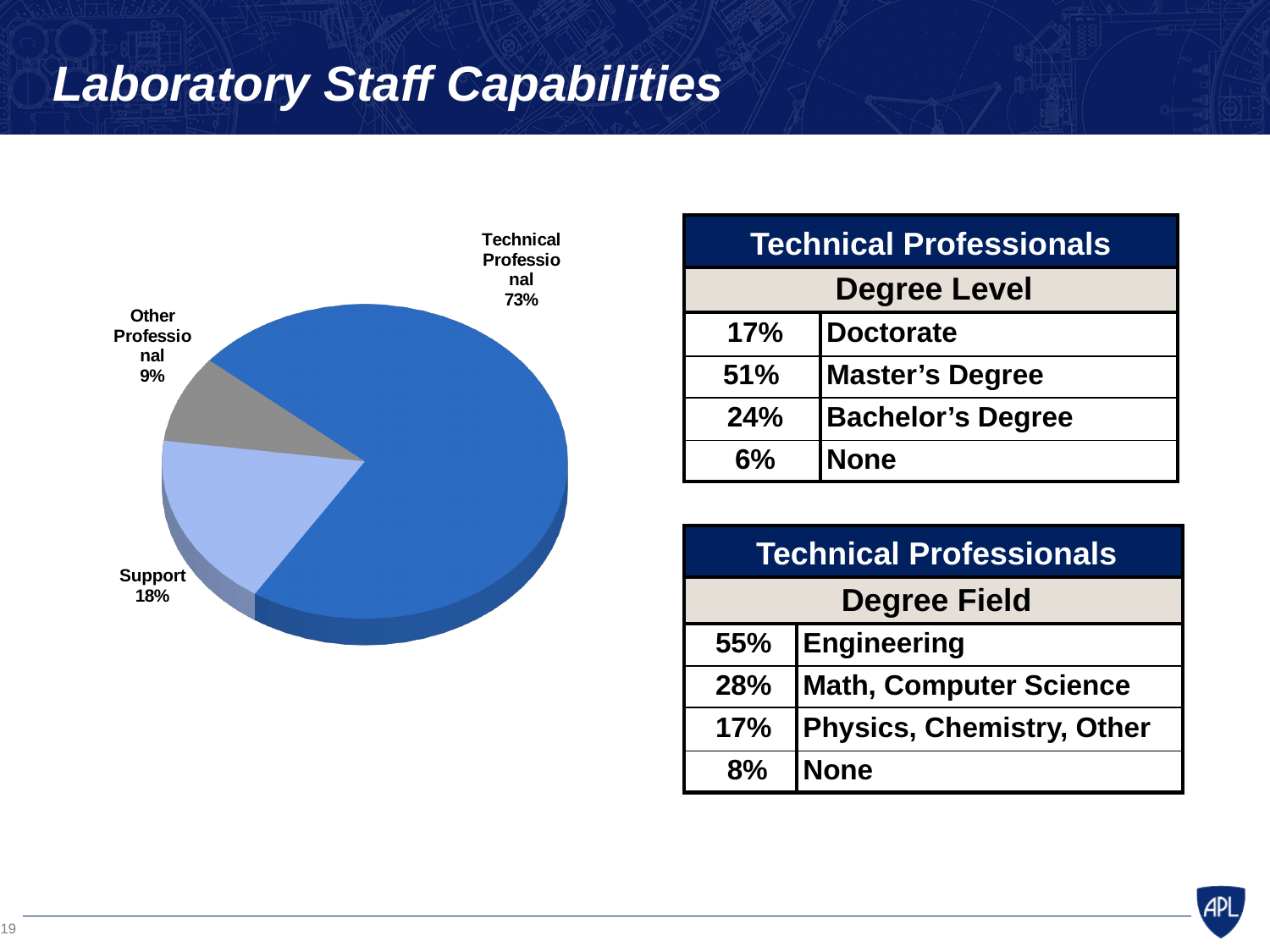

# Laboratory Staff Capabilities

[unsupported chart]

| Technical Professionals |  |
| --- | --- |
| Degree Level |  |
| 17% | Doctorate |
| 51% | Master’s Degree |
| 24% | Bachelor’s Degree |
| 6% | None |
| Technical Professionals |  |
| --- | --- |
| Degree Field |  |
| 55% | Engineering |
| 28% | Math, Computer Science |
| 17% | Physics, Chemistry, Other |
| 8% | None |